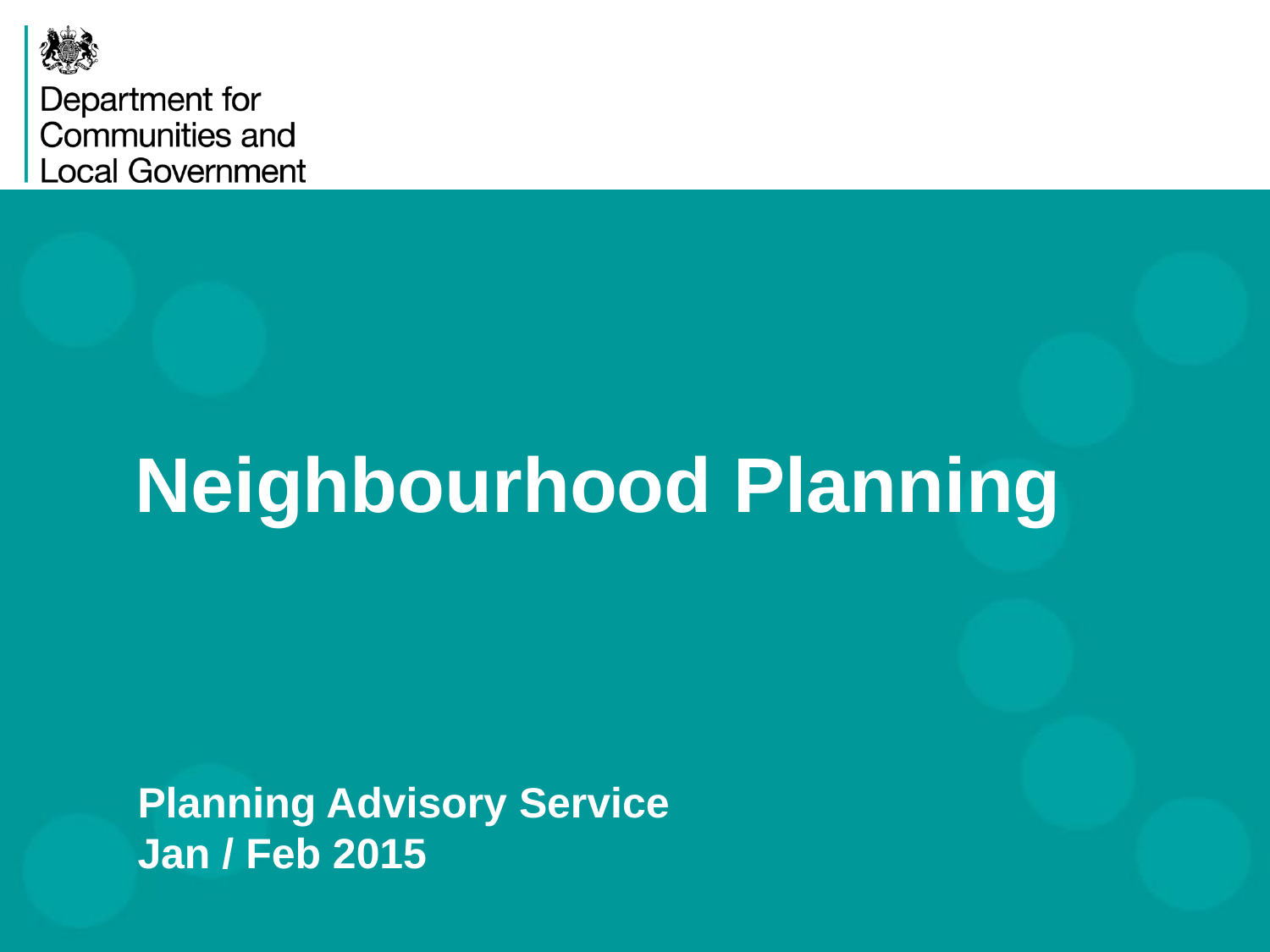

# Neighbourhood Planning
Planning Advisory Service
Jan / Feb 2015